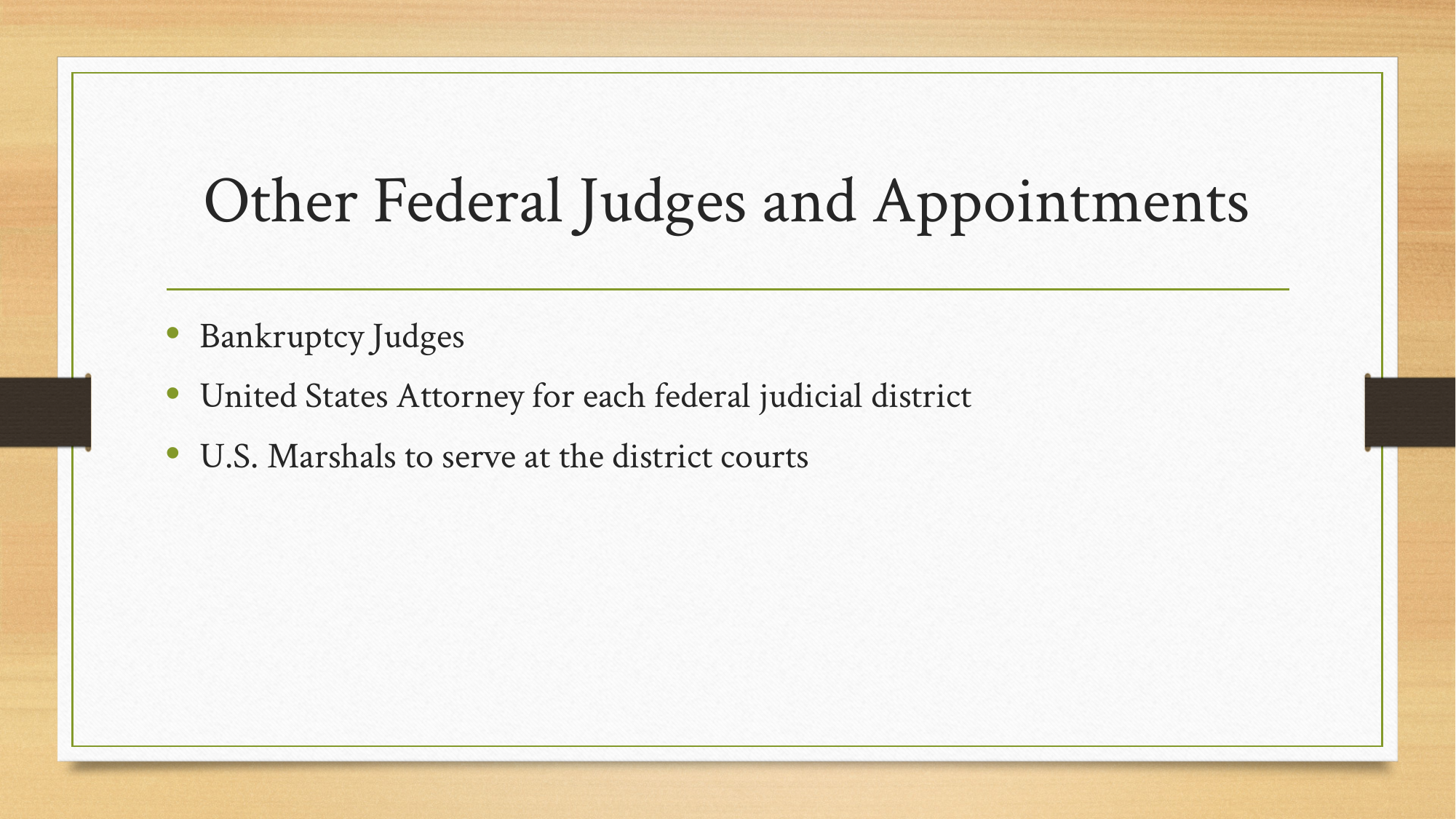

# Other Federal Judges and Appointments
Bankruptcy Judges
United States Attorney for each federal judicial district
U.S. Marshals to serve at the district courts